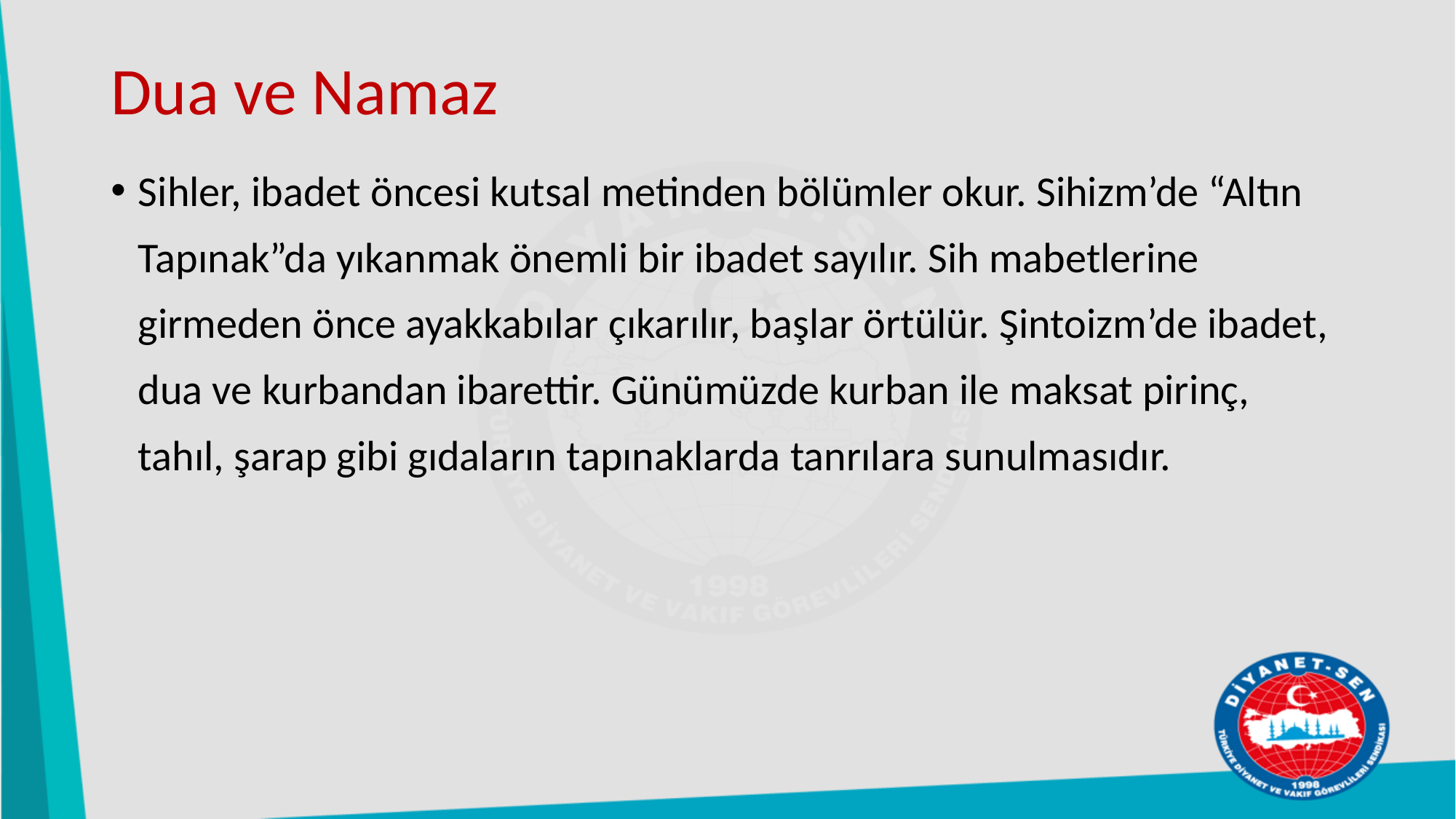

# Dua ve Namaz
Sihler, ibadet öncesi kutsal metinden bölümler okur. Sihizm’de “Altın Tapınak”da yıkanmak önemli bir ibadet sayılır. Sih mabetlerine girmeden önce ayakkabılar çıkarılır, başlar örtülür. Şintoizm’de ibadet, dua ve kurbandan ibarettir. Günümüzde kurban ile maksat pirinç, tahıl, şarap gibi gıdaların tapınaklarda tanrılara sunulmasıdır.